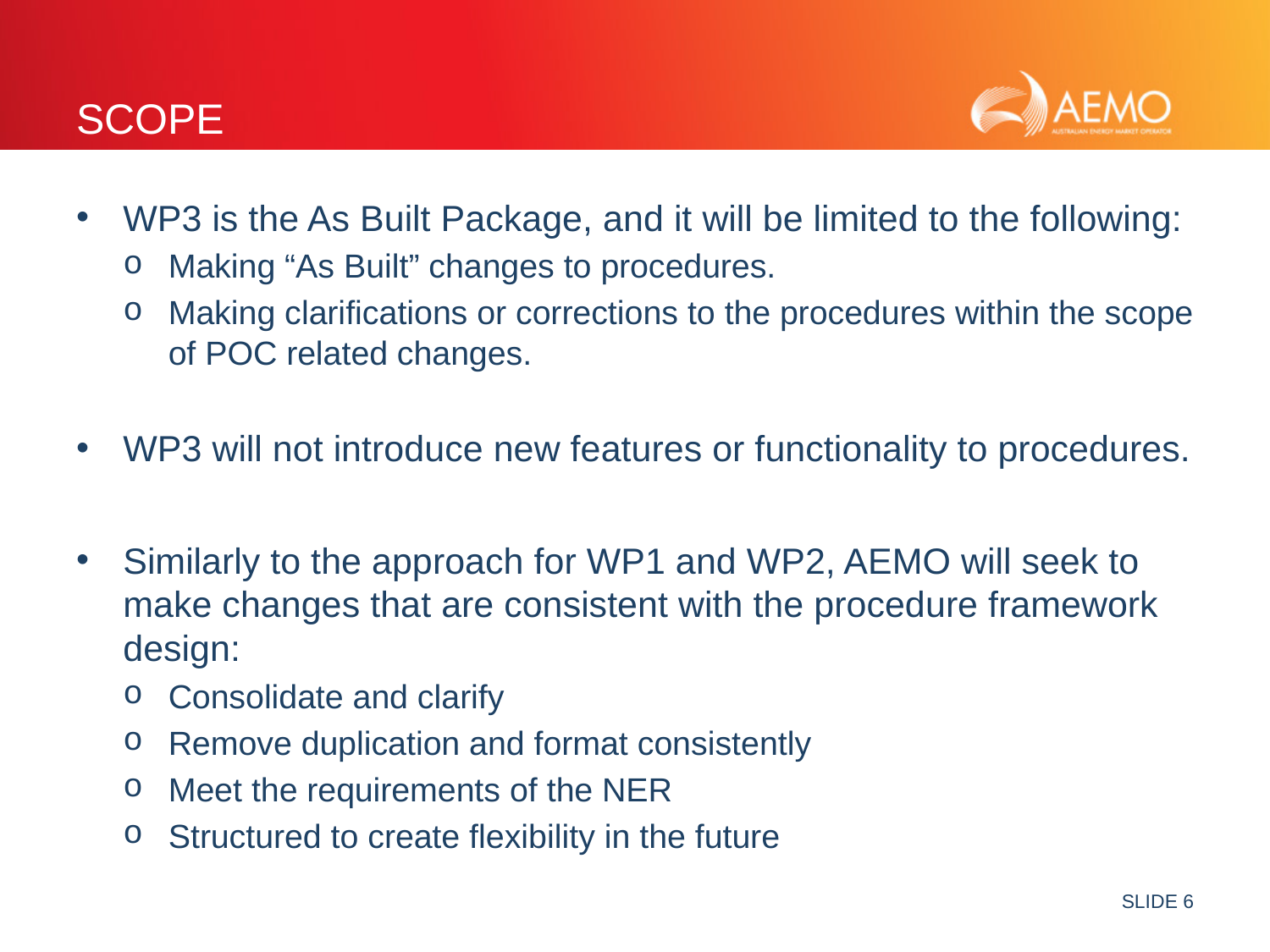

# Scope
WP3 is the As Built Package, and it will be limited to the following:
Making “As Built” changes to procedures.
Making clarifications or corrections to the procedures within the scope of POC related changes.

WP3 will not introduce new features or functionality to procedures.

Similarly to the approach for WP1 and WP2, AEMO will seek to make changes that are consistent with the procedure framework design:
Consolidate and clarify
Remove duplication and format consistently
Meet the requirements of the NER
Structured to create flexibility in the future